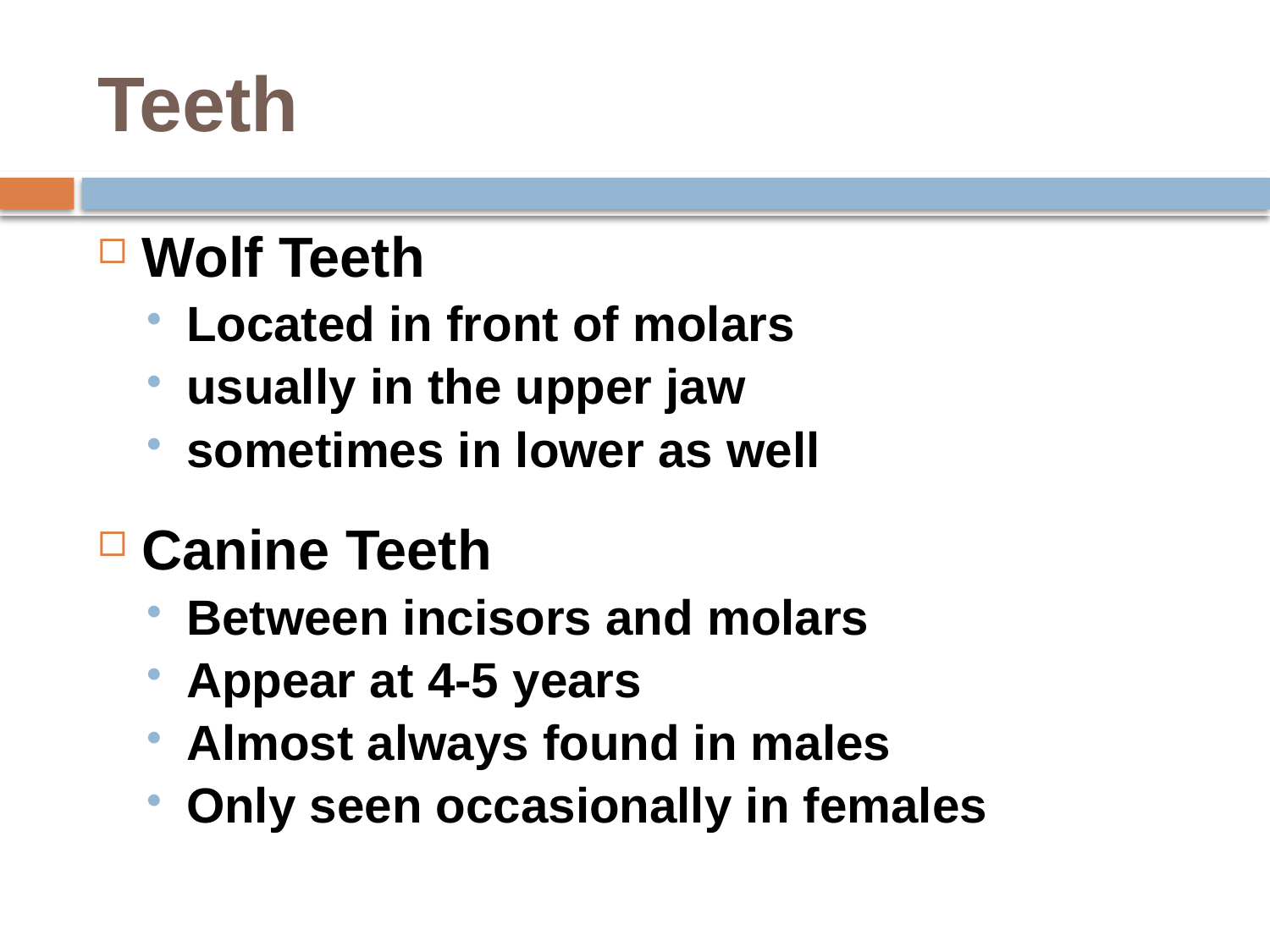

# Teeth
Wolf Teeth
Located in front of molars
usually in the upper jaw
sometimes in lower as well

Canine Teeth
Between incisors and molars
Appear at 4-5 years
Almost always found in males
Only seen occasionally in females